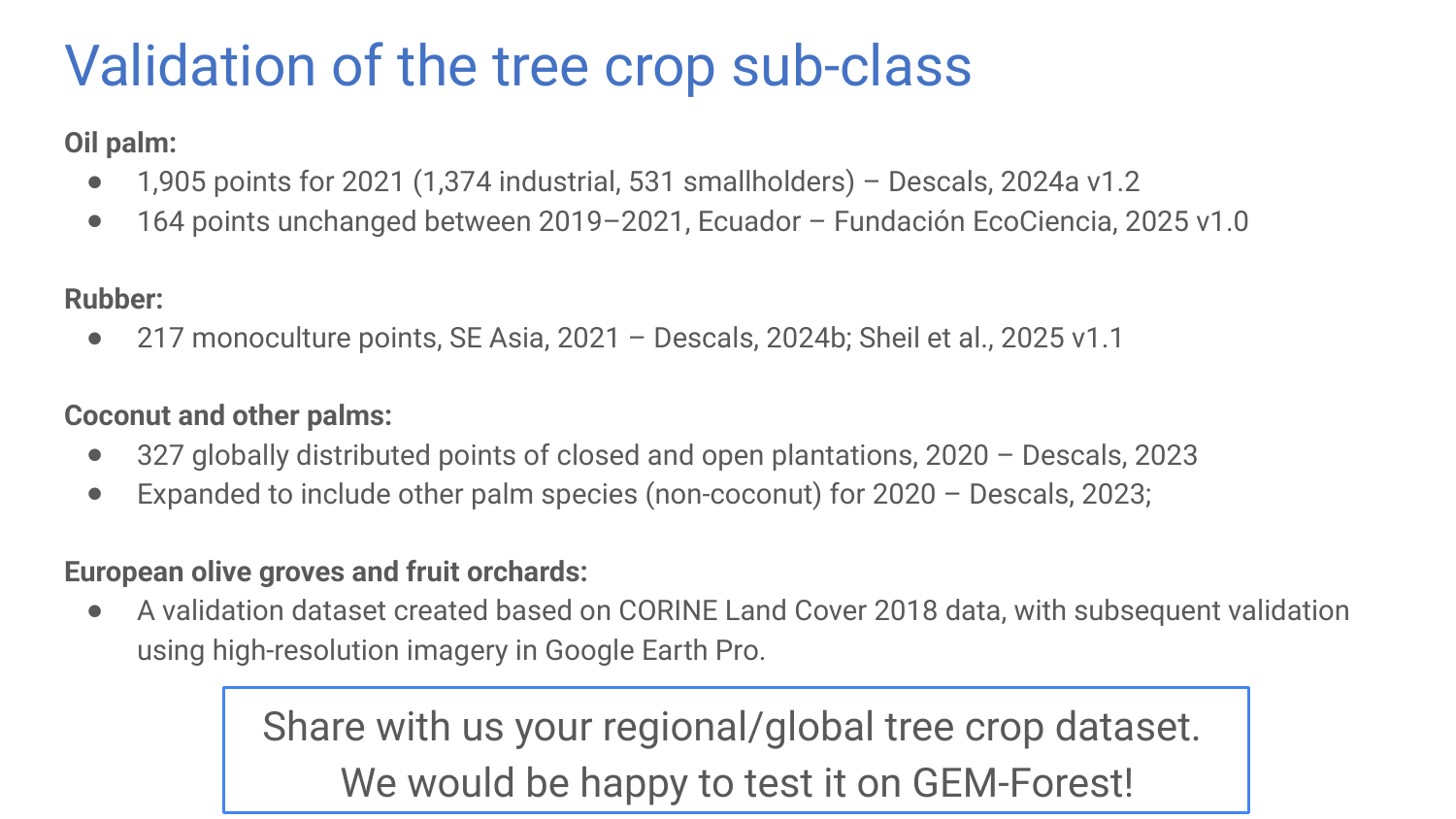

# Validation of the tree crop sub-class
Oil palm:
1,905 points for 2021 (1,374 industrial, 531 smallholders) – Descals, 2024a v1.2
164 points unchanged between 2019–2021, Ecuador – Fundación EcoCiencia, 2025 v1.0
Rubber:
217 monoculture points, SE Asia, 2021 – Descals, 2024b; Sheil et al., 2025 v1.1
Coconut and other palms:
327 globally distributed points of closed and open plantations, 2020 – Descals, 2023
Expanded to include other palm species (non-coconut) for 2020 – Descals, 2023;
European olive groves and fruit orchards:
A validation dataset created based on CORINE Land Cover 2018 data, with subsequent validation using high-resolution imagery in Google Earth Pro.

Share with us your regional/global tree crop dataset.
We would be happy to test it on GEM-Forest!